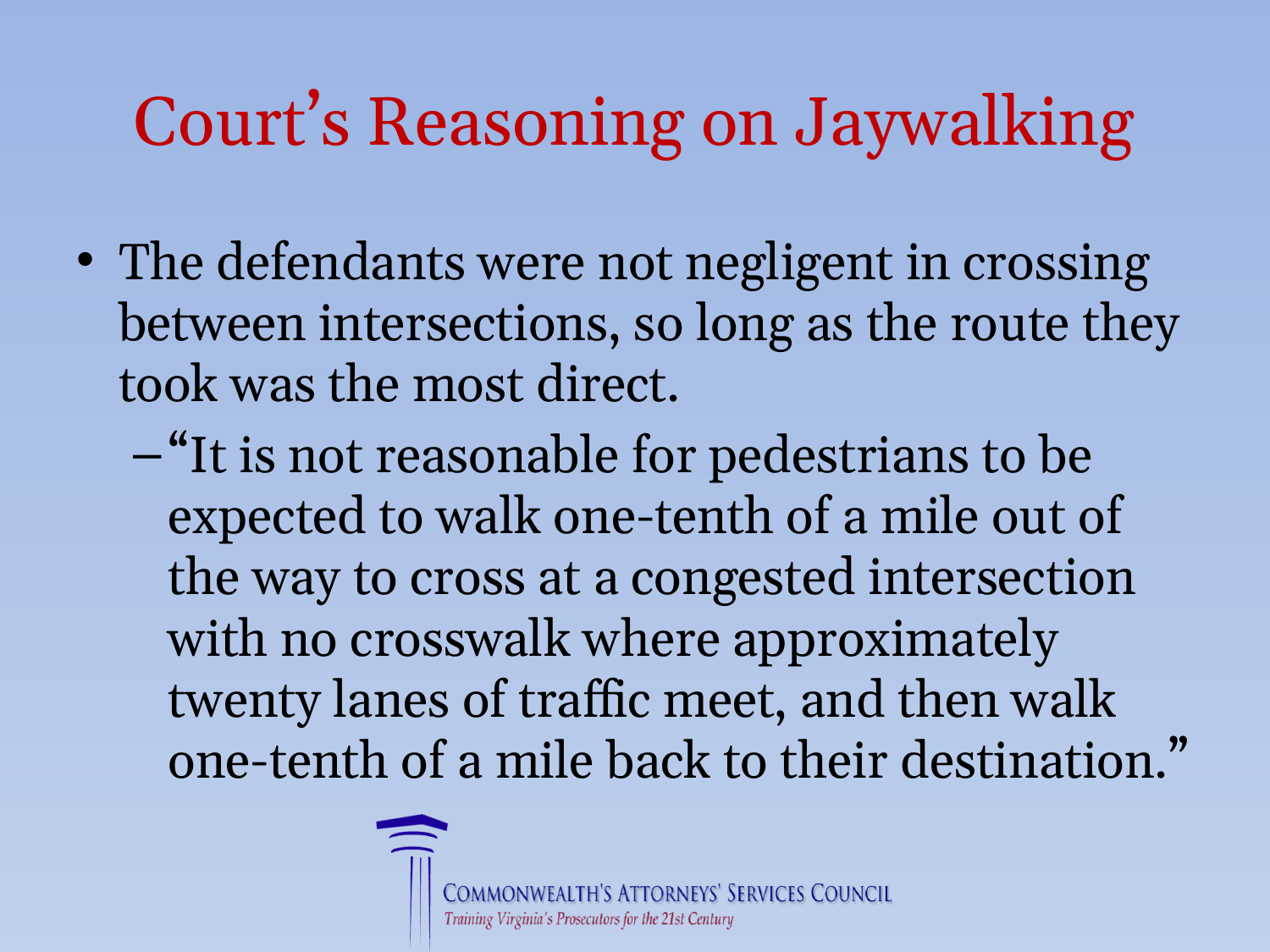

# Court’s Reasoning on Jaywalking
The defendants were not negligent in crossing between intersections, so long as the route they took was the most direct.
“It is not reasonable for pedestrians to be expected to walk one-tenth of a mile out of the way to cross at a congested intersection with no crosswalk where approximately twenty lanes of traffic meet, and then walk one-tenth of a mile back to their destination.”